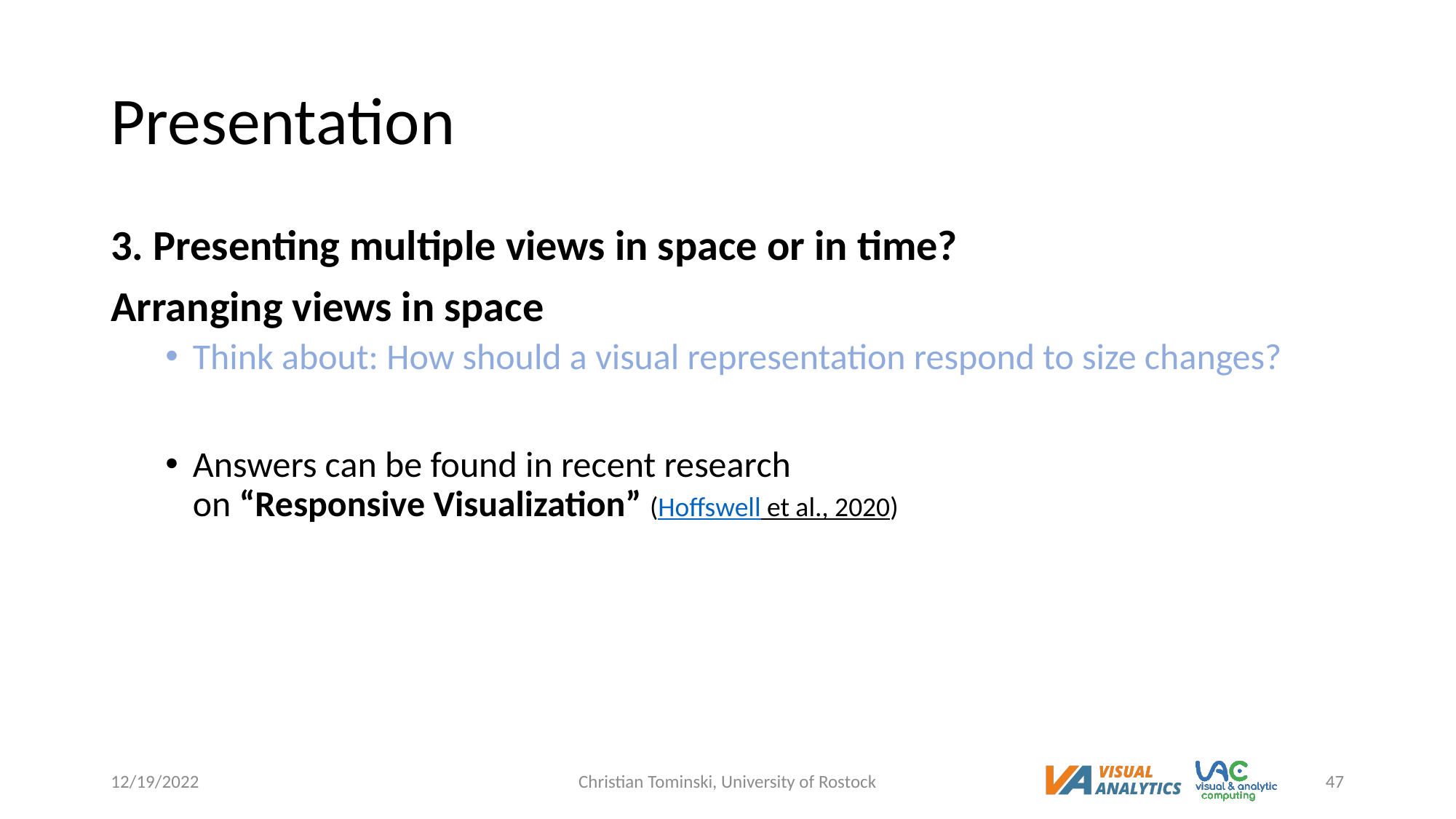

# Presentation
3. Presenting multiple views in space or in time?
Arranging views in space
Think about: How should a visual representation respond to size changes?

Answers can be found in recent research
on “Responsive Visualization” (Hoffswell et al., 2020)
12/19/2022
Christian Tominski, University of Rostock
47